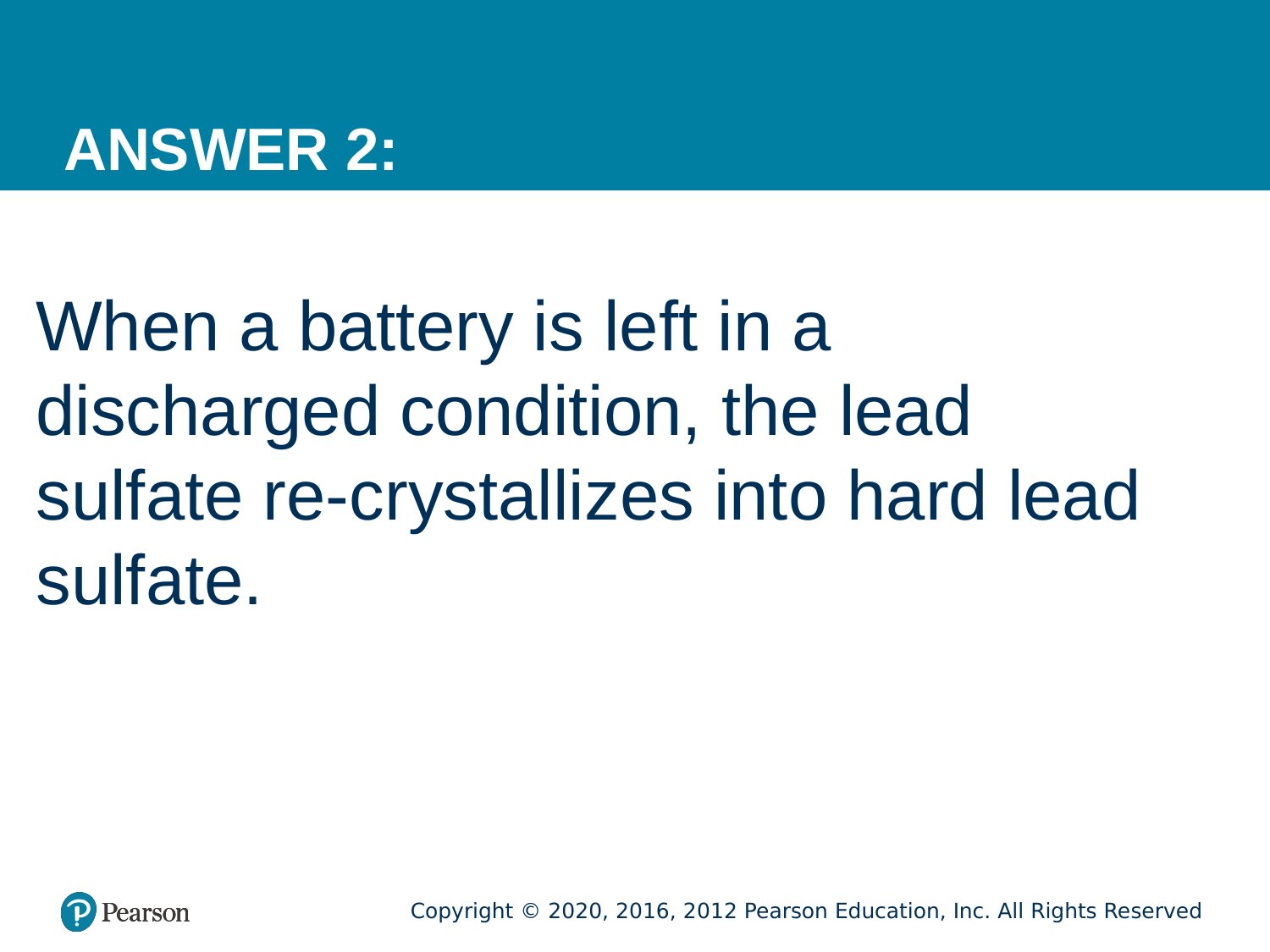

# ANSWER 2:
When a battery is left in a discharged condition, the lead sulfate re-crystallizes into hard lead
sulfate.